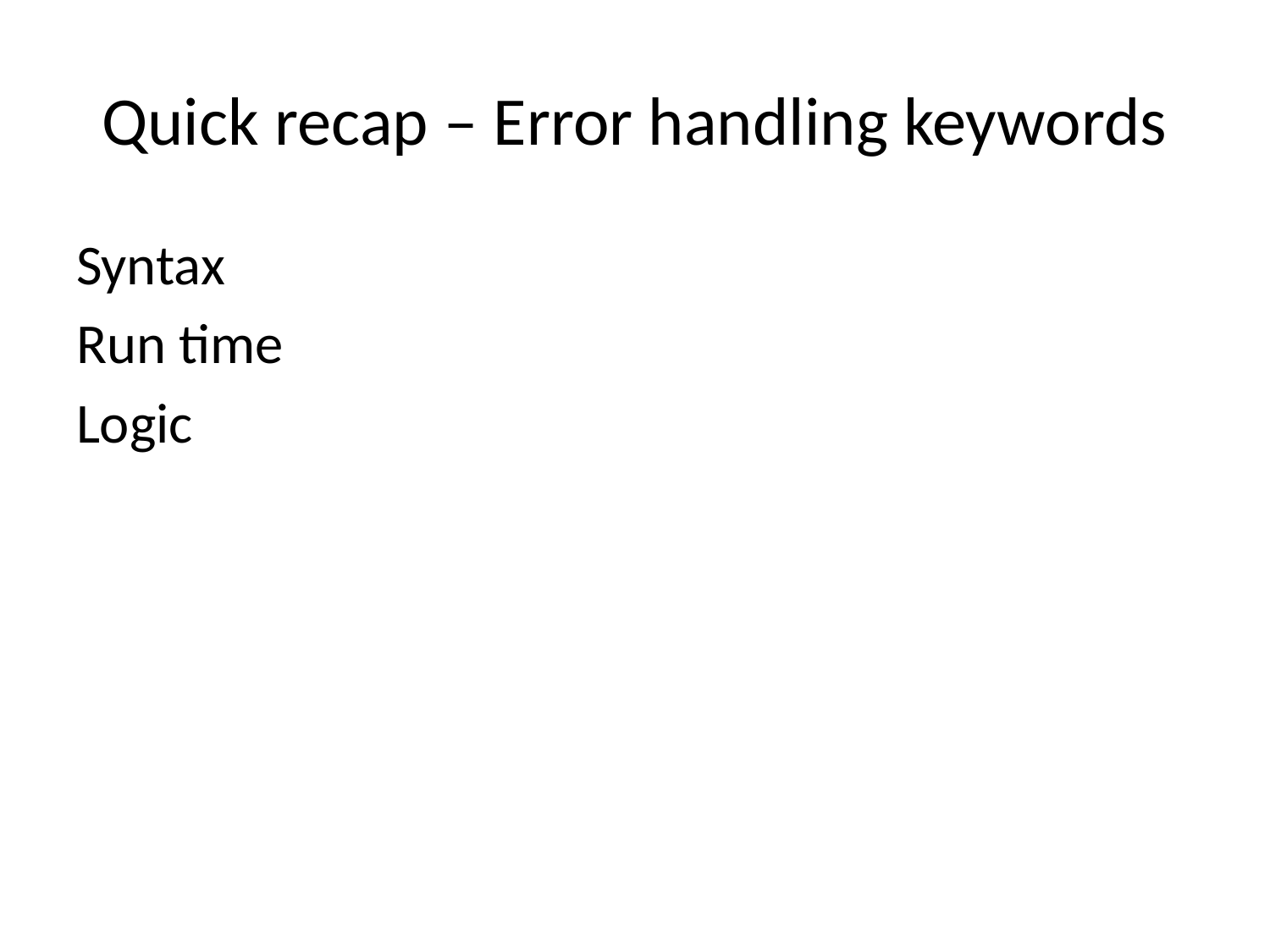

# Quick recap – Error handling keywords
Syntax
Run time
Logic